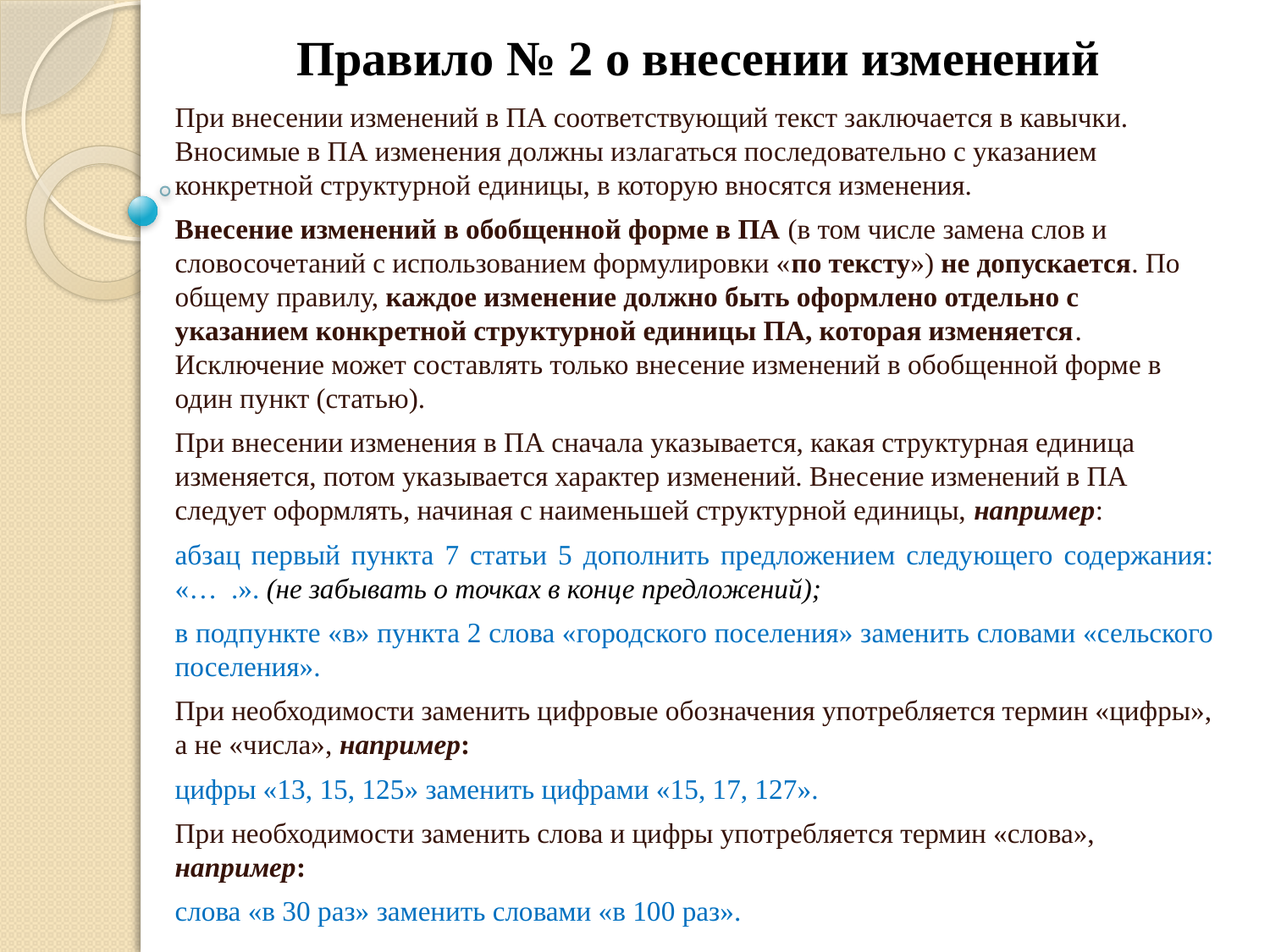

# Правило № 2 о внесении изменений
При внесении изменений в ПА соответствующий текст заключается в кавычки. Вносимые в ПА изменения должны излагаться последовательно с указанием конкретной структурной единицы, в которую вносятся изменения.
Внесение изменений в обобщенной форме в ПА (в том числе замена слов и словосочетаний с использованием формулировки «по тексту») не допускается. По общему правилу, каждое изменение должно быть оформлено отдельно с указанием конкретной структурной единицы ПА, которая изменяется. Исключение может составлять только внесение изменений в обобщенной форме в один пункт (статью).
При внесении изменения в ПА сначала указывается, какая структурная единица изменяется, потом указывается характер изменений. Внесение изменений в ПА следует оформлять, начиная с наименьшей структурной единицы, например:
абзац первый пункта 7 статьи 5 дополнить предложением следующего содержания: «…  .». (не забывать о точках в конце предложений);
в подпункте «в» пункта 2 слова «городского поселения» заменить словами «сельского поселения».
При необходимости заменить цифровые обозначения употребляется термин «цифры», а не «числа», например:
цифры «13, 15, 125» заменить цифрами «15, 17, 127».
При необходимости заменить слова и цифры употребляется термин «слова», например:
слова «в 30 раз» заменить словами «в 100 раз».